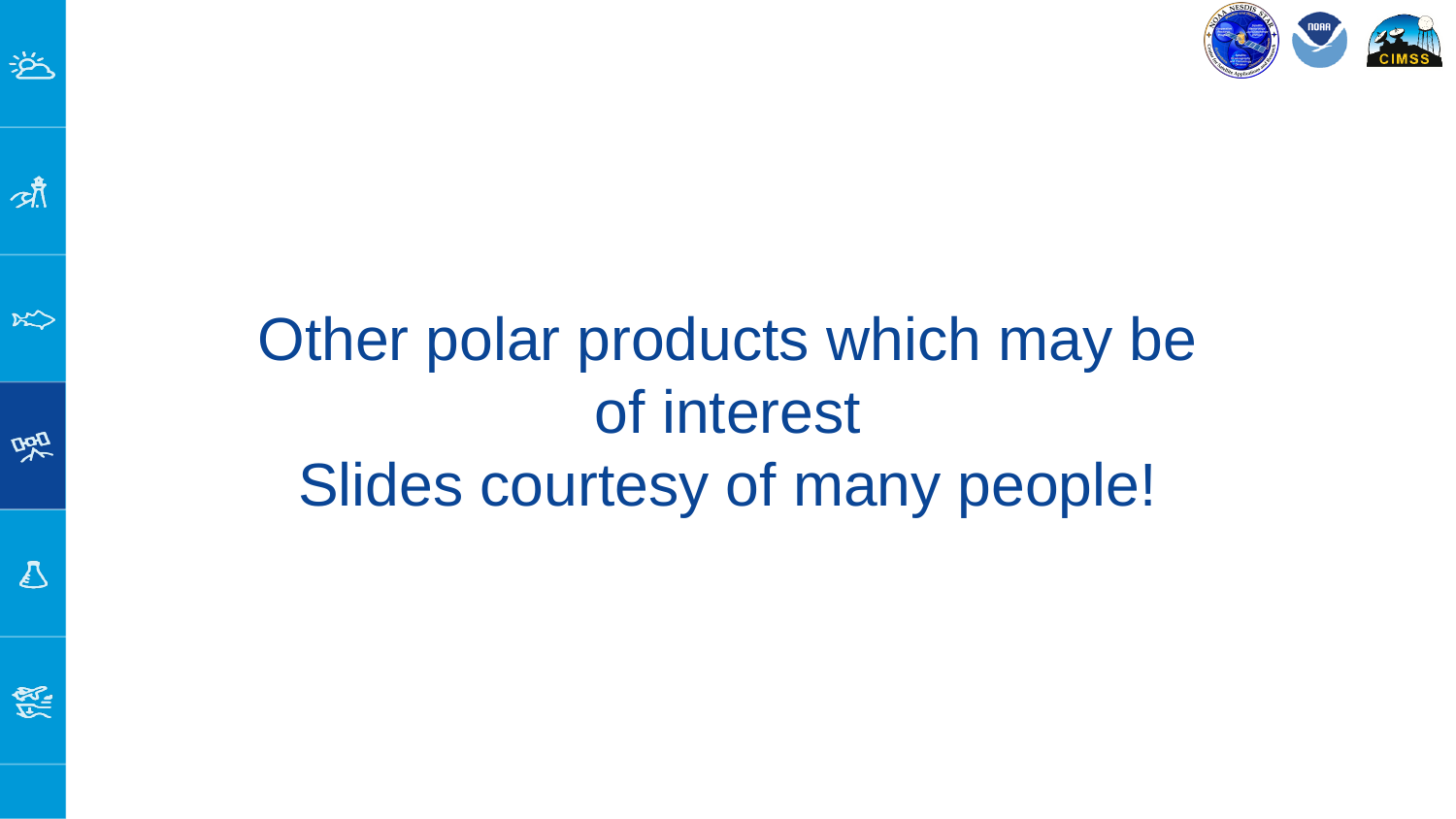

Other polar products which may be of interest
Slides courtesy of many people!